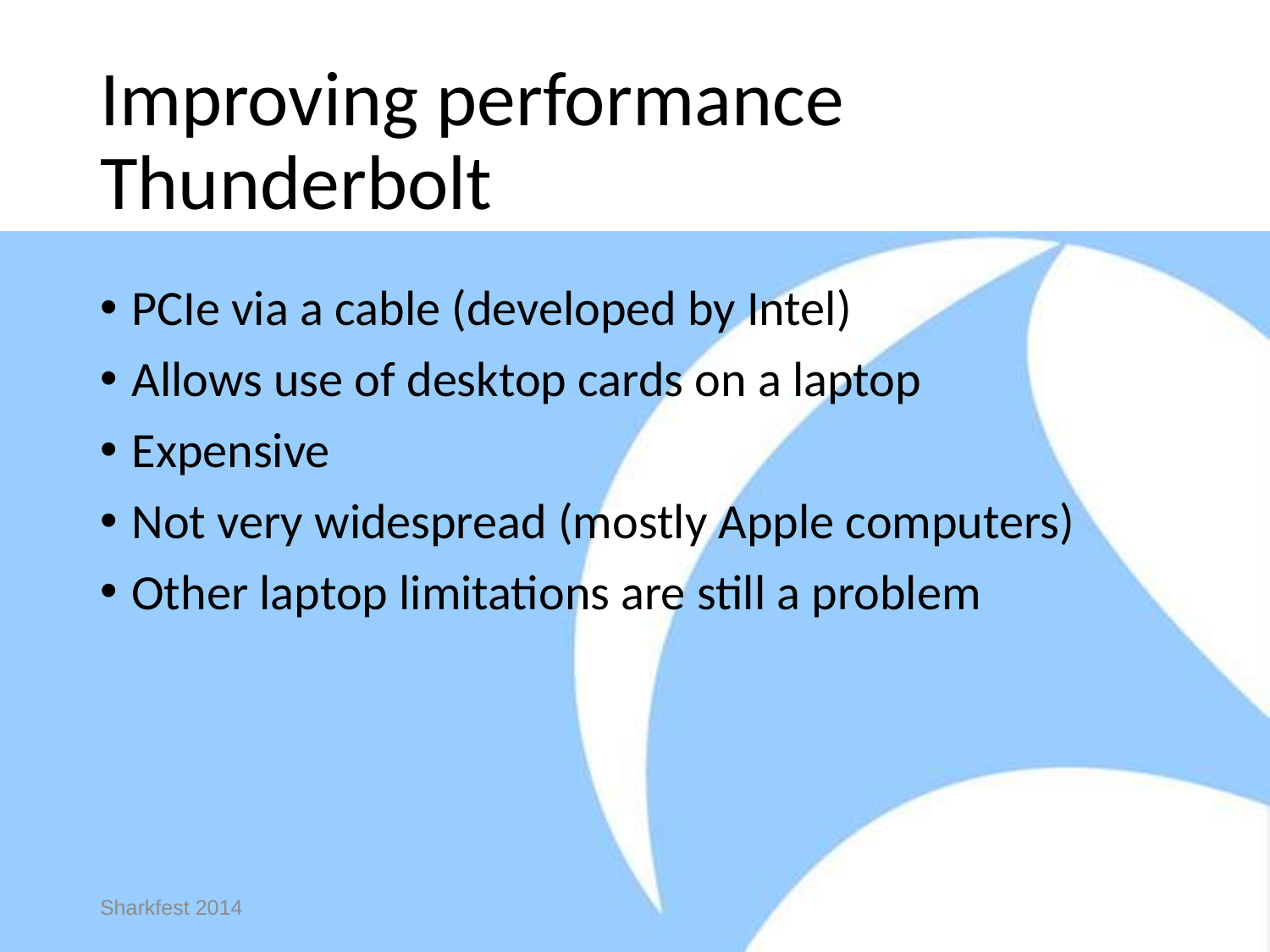

# Improving performance Thunderbolt
PCIe via a cable (developed by Intel)
Allows use of desktop cards on a laptop
Expensive
Not very widespread (mostly Apple computers)
Other laptop limitations are still a problem

Sharkfest 2014